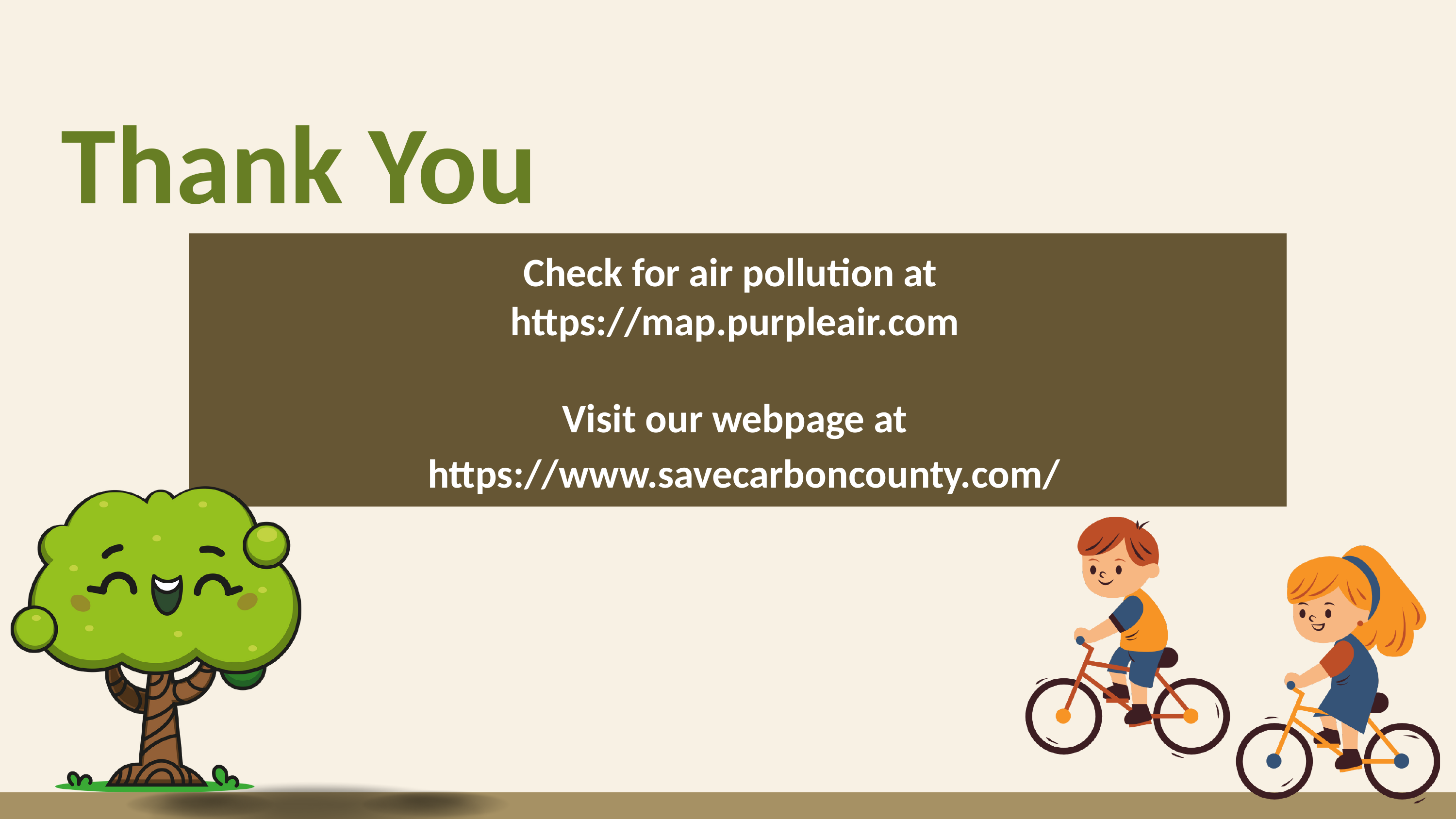

Thank You

Check for air pollution at
https://map.purpleair.com

Visit our webpage at
  https://www.savecarboncounty.com/